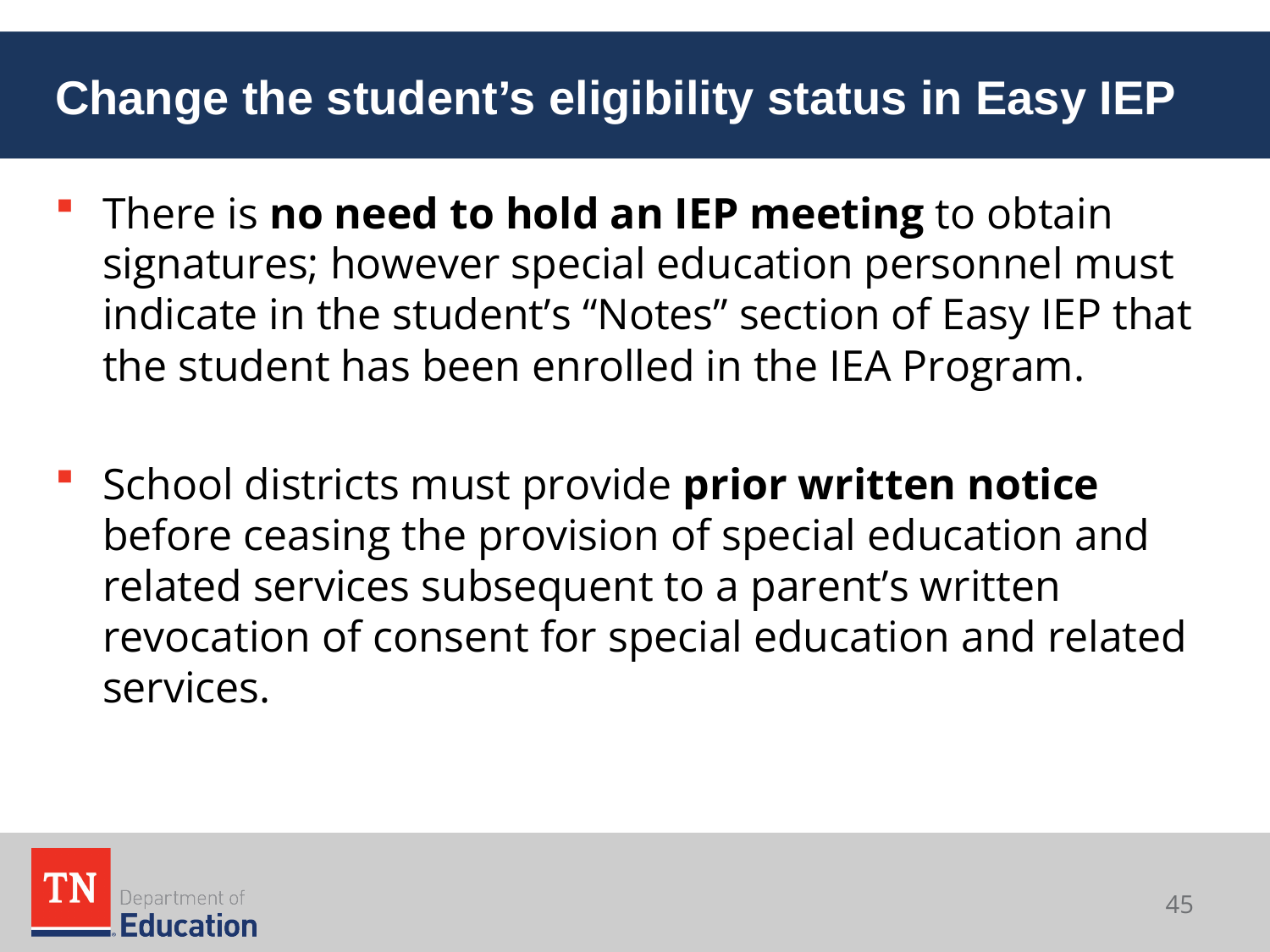

# Change the student’s eligibility status in Easy IEP
There is no need to hold an IEP meeting to obtain signatures; however special education personnel must indicate in the student’s “Notes” section of Easy IEP that the student has been enrolled in the IEA Program.

School districts must provide prior written notice before ceasing the provision of special education and related services subsequent to a parent’s written revocation of consent for special education and related services.

45